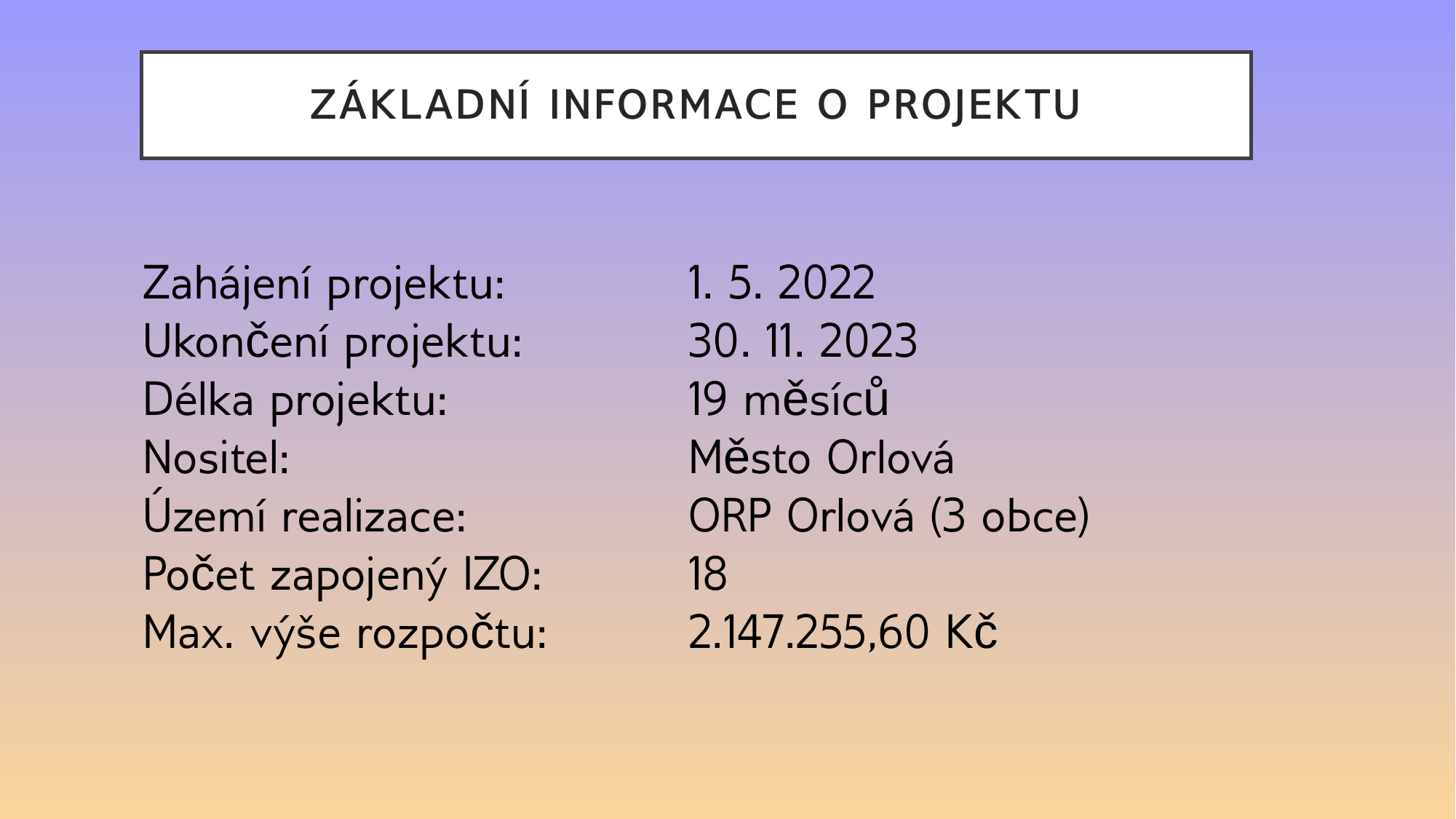

# Základní informace o projektu

Zahájení projektu: 		1. 5. 2022
Ukončení projektu: 		30. 11. 2023
Délka projektu: 			19 měsíců
Nositel: 				Město Orlová
Území realizace:			ORP Orlová (3 obce)
Počet zapojený IZO: 		18
Max. výše rozpočtu:		2.147.255,60 Kč